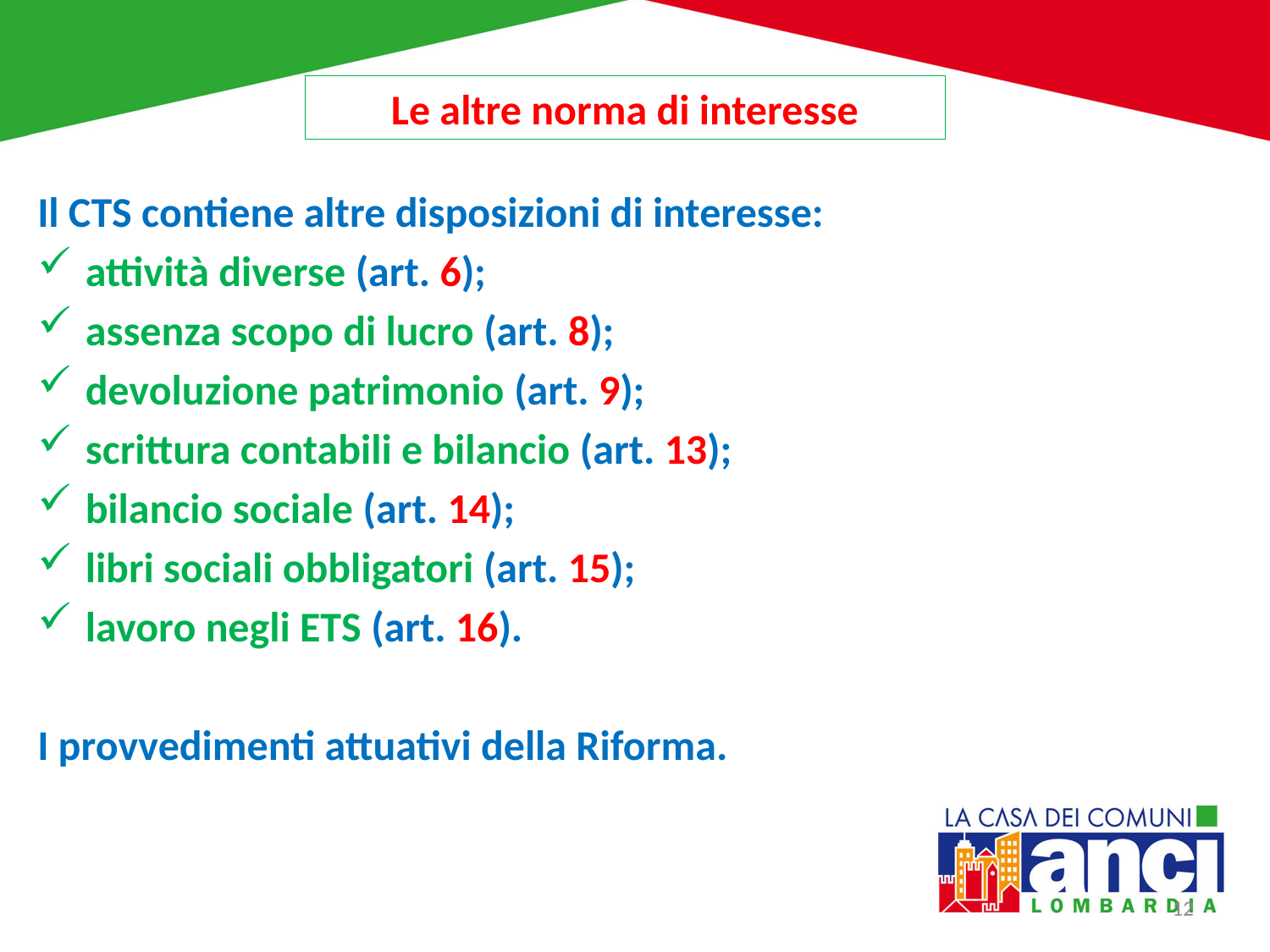

Le altre norma di interesse
#
Il CTS contiene altre disposizioni di interesse:
attività diverse (art. 6);
assenza scopo di lucro (art. 8);
devoluzione patrimonio (art. 9);
scrittura contabili e bilancio (art. 13);
bilancio sociale (art. 14);
libri sociali obbligatori (art. 15);
lavoro negli ETS (art. 16).

I provvedimenti attuativi della Riforma.

12